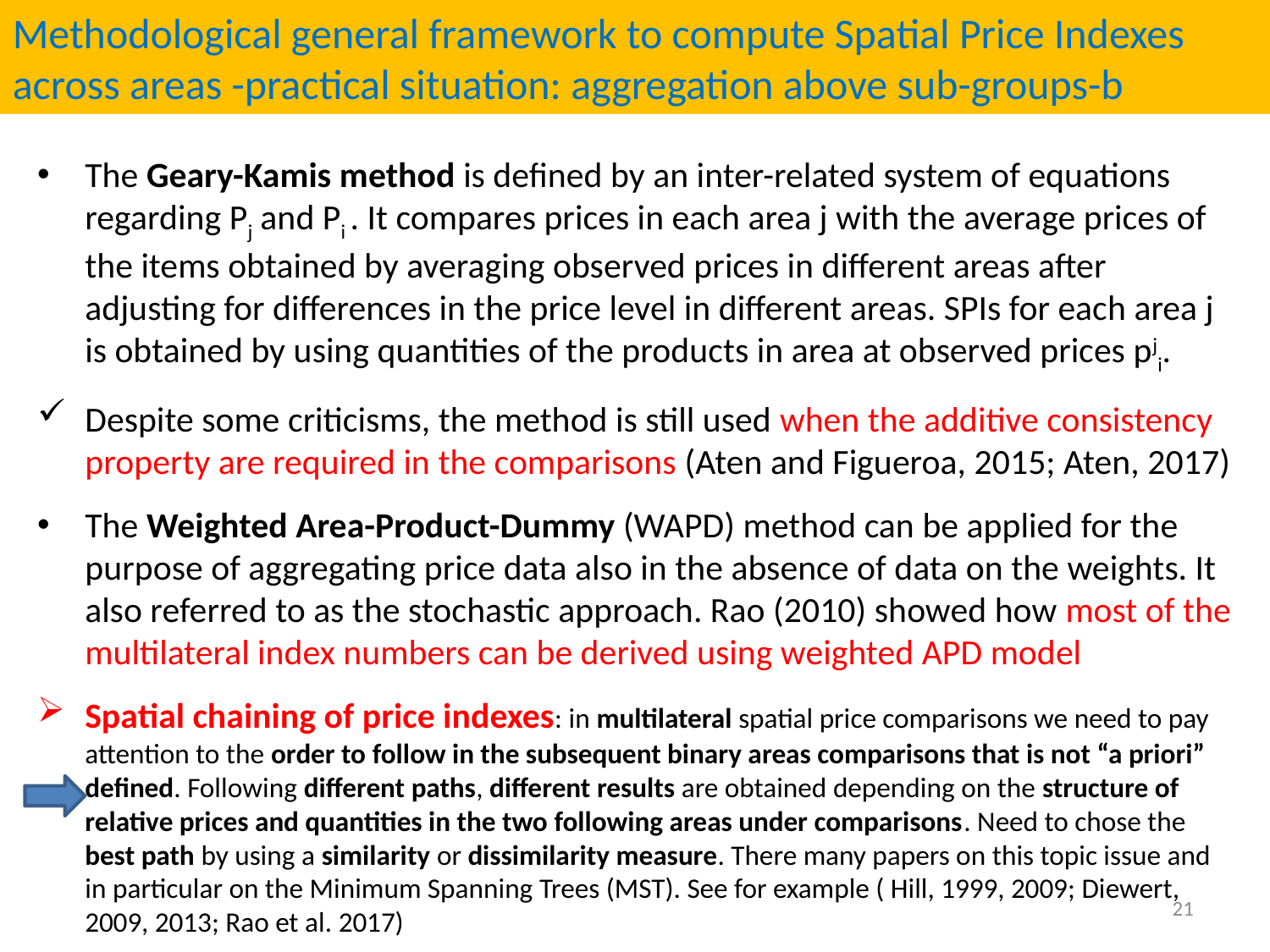

Methodological general framework to compute Spatial Price Indexes across areas -practical situation: aggregation above sub-groups-b

The Geary-Kamis method is defined by an inter-related system of equations regarding Pj and Pi . It compares prices in each area j with the average prices of the items obtained by averaging observed prices in different areas after adjusting for differences in the price level in different areas. SPIs for each area j is obtained by using quantities of the products in area at observed prices pji.
Despite some criticisms, the method is still used when the additive consistency property are required in the comparisons (Aten and Figueroa, 2015; Aten, 2017)
The Weighted Area-Product-Dummy (WAPD) method can be applied for the purpose of aggregating price data also in the absence of data on the weights. It also referred to as the stochastic approach. Rao (2010) showed how most of the multilateral index numbers can be derived using weighted APD model
Spatial chaining of price indexes: in multilateral spatial price comparisons we need to pay attention to the order to follow in the subsequent binary areas comparisons that is not “a priori” defined. Following different paths, different results are obtained depending on the structure of relative prices and quantities in the two following areas under comparisons. Need to chose the best path by using a similarity or dissimilarity measure. There many papers on this topic issue and in particular on the Minimum Spanning Trees (MST). See for example ( Hill, 1999, 2009; Diewert, 2009, 2013; Rao et al. 2017)

  21